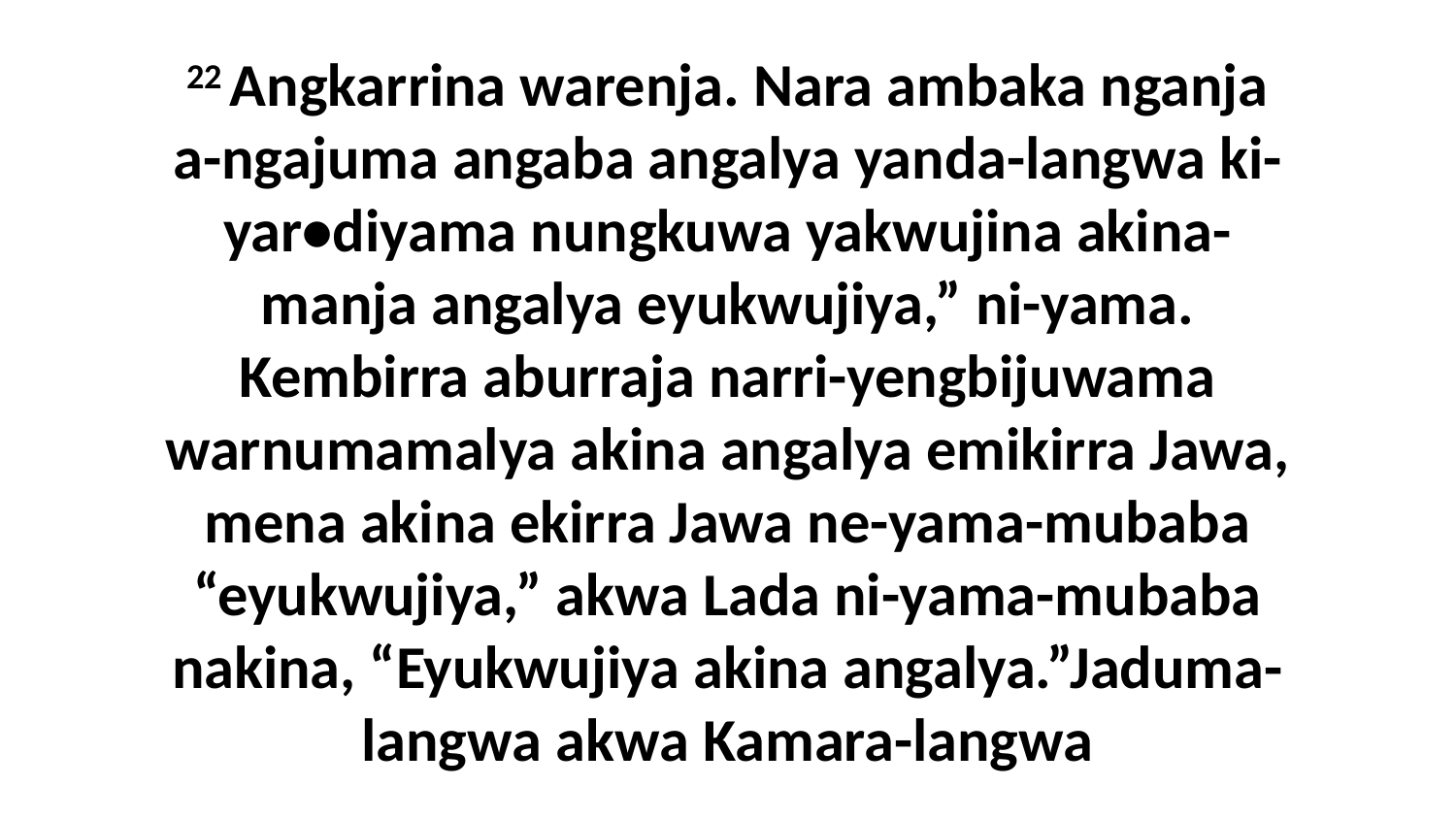

22 Angkarrina warenja. Nara ambaka nganja a-ngajuma angaba angalya yanda-langwa ki-yar•diyama nungkuwa yakwujina akina-manja angalya eyukwujiya,” ni-yama. Kembirra aburraja narri-yengbijuwama warnumamalya akina angalya emikirra Jawa, mena akina ekirra Jawa ne-yama-mubaba “eyukwujiya,” akwa Lada ni-yama-mubaba nakina, “Eyukwujiya akina angalya.”Jaduma-langwa akwa Kamara-langwa